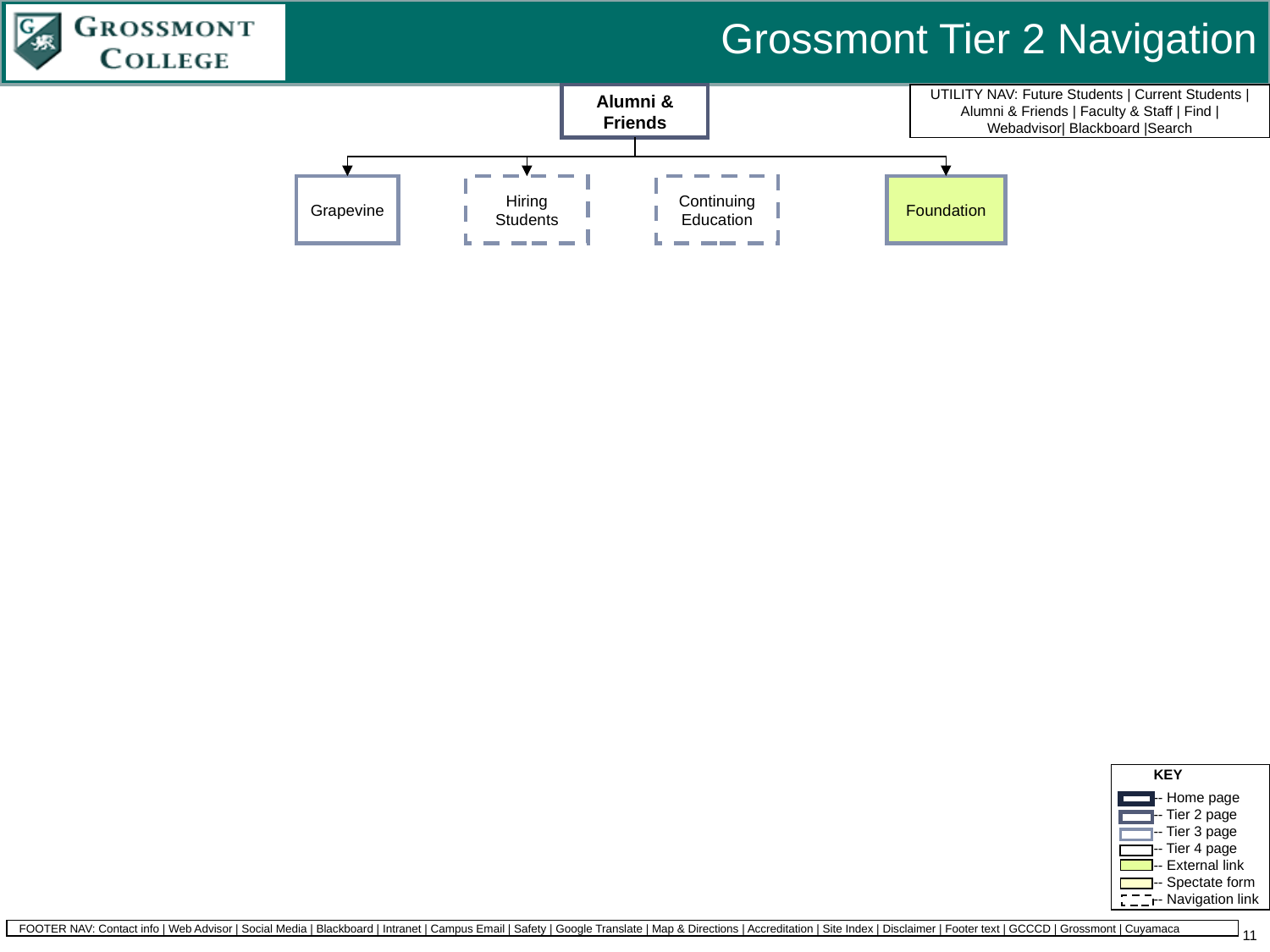

Grossmont Tier 2 Navigation
Alumni & Friends
Grapevine
Hiring Students
Continuing Education
Foundation
11